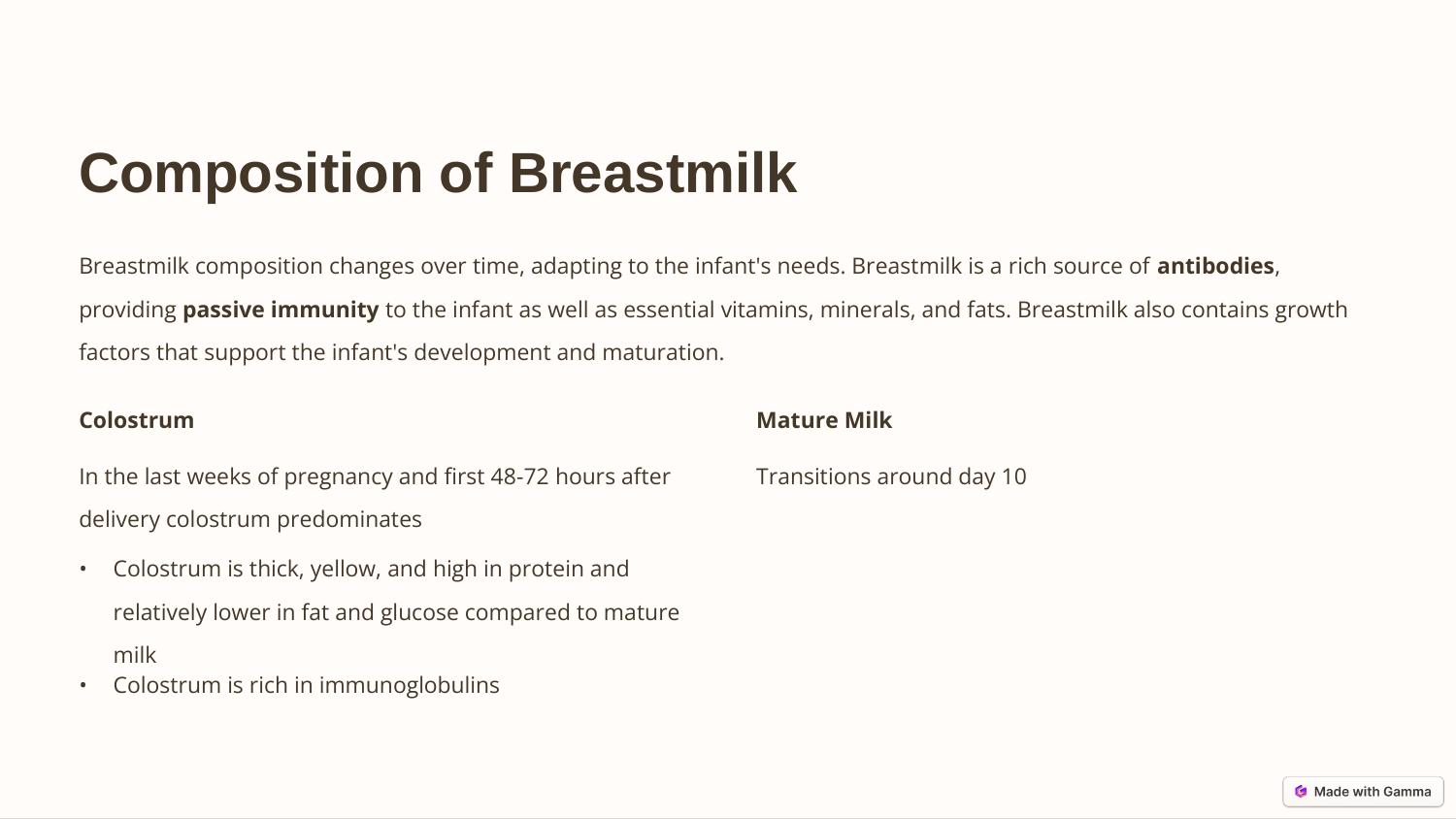

Composition of Breastmilk
Breastmilk composition changes over time, adapting to the infant's needs. Breastmilk is a rich source of antibodies, providing passive immunity to the infant as well as essential vitamins, minerals, and fats. Breastmilk also contains growth factors that support the infant's development and maturation.
Colostrum
Mature Milk
In the last weeks of pregnancy and first 48-72 hours after delivery colostrum predominates
Transitions around day 10
Colostrum is thick, yellow, and high in protein and relatively lower in fat and glucose compared to mature milk
Colostrum is rich in immunoglobulins